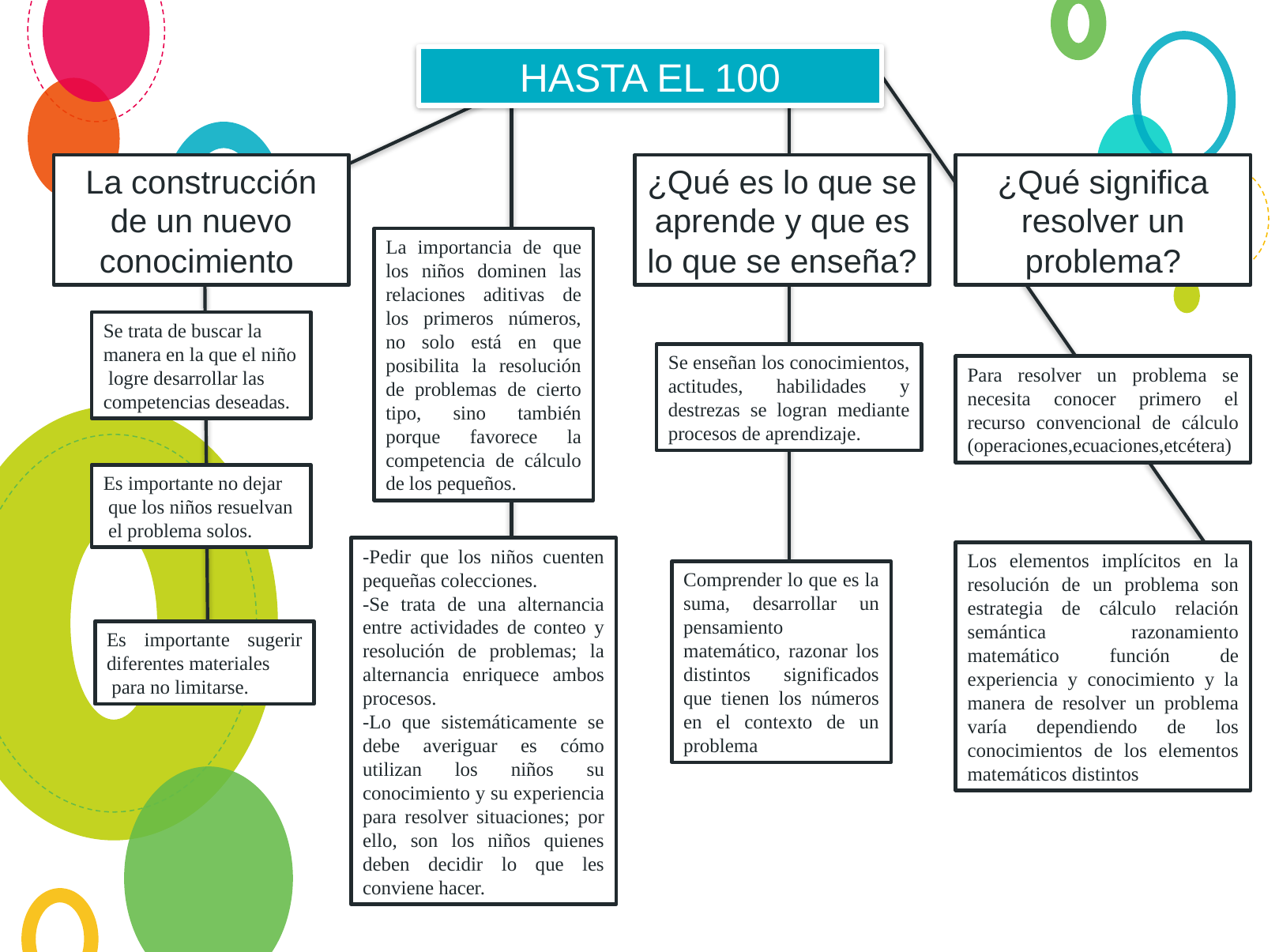

HASTA EL 100
¿Qué es lo que se aprende y que es lo que se enseña?
La construcción de un nuevo conocimiento
¿Qué significa resolver un problema?
La importancia de que los niños dominen las relaciones aditivas de los primeros números, no solo está en que posibilita la resolución de problemas de cierto tipo, sino también porque favorece la competencia de cálculo de los pequeños.
Se trata de buscar la
manera en la que el niño
 logre desarrollar las
competencias deseadas.
Se enseñan los conocimientos, actitudes, habilidades y destrezas se logran mediante procesos de aprendizaje.
Para resolver un problema se necesita conocer primero el recurso convencional de cálculo (operaciones,ecuaciones,etcétera)
Es importante no dejar
 que los niños resuelvan
 el problema solos.
-Pedir que los niños cuenten pequeñas colecciones.
-Se trata de una alternancia entre actividades de conteo y resolución de problemas; la alternancia enriquece ambos procesos.
-Lo que sistemáticamente se debe averiguar es cómo utilizan los niños su conocimiento y su experiencia para resolver situaciones; por ello, son los niños quienes deben decidir lo que les conviene hacer.
Los elementos implícitos en la resolución de un problema son estrategia de cálculo relación semántica razonamiento matemático función de experiencia y conocimiento y la manera de resolver un problema varía dependiendo de los conocimientos de los elementos matemáticos distintos
Comprender lo que es la suma, desarrollar un pensamiento matemático, razonar los distintos significados que tienen los números en el contexto de un problema
Es importante sugerir diferentes materiales
 para no limitarse.
2